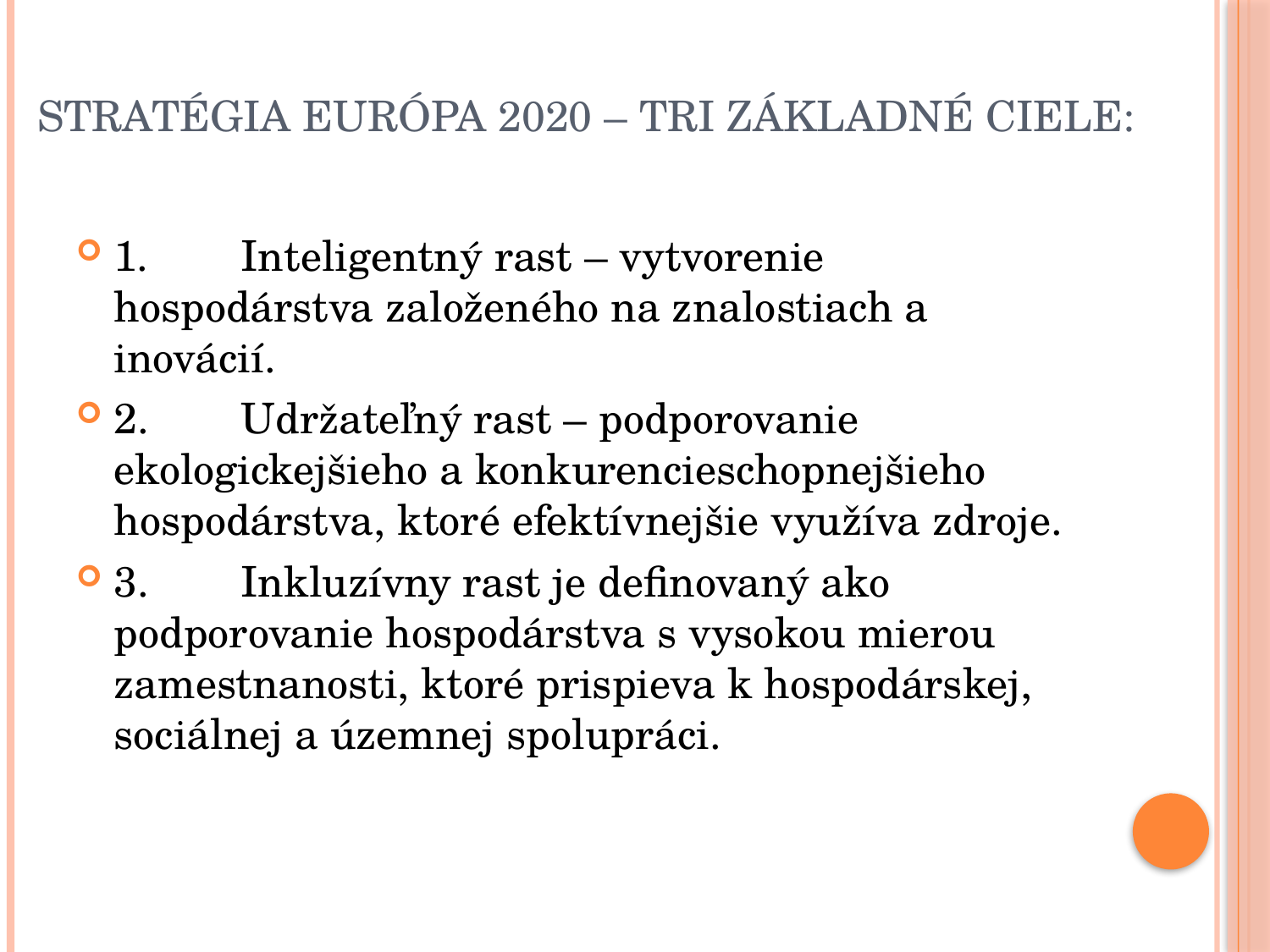

# Stratégia Európa 2020 – tri základné ciele:
1.	Inteligentný rast – vytvorenie hospodárstva založeného na znalostiach a inovácií.
2.	Udržateľný rast – podporovanie ekologickejšieho a konkurencieschopnejšieho hospodárstva, ktoré efektívnejšie využíva zdroje.
3.	Inkluzívny rast je definovaný ako podporovanie hospodárstva s vysokou mierou zamestnanosti, ktoré prispieva k hospodárskej, sociálnej a územnej spolupráci.